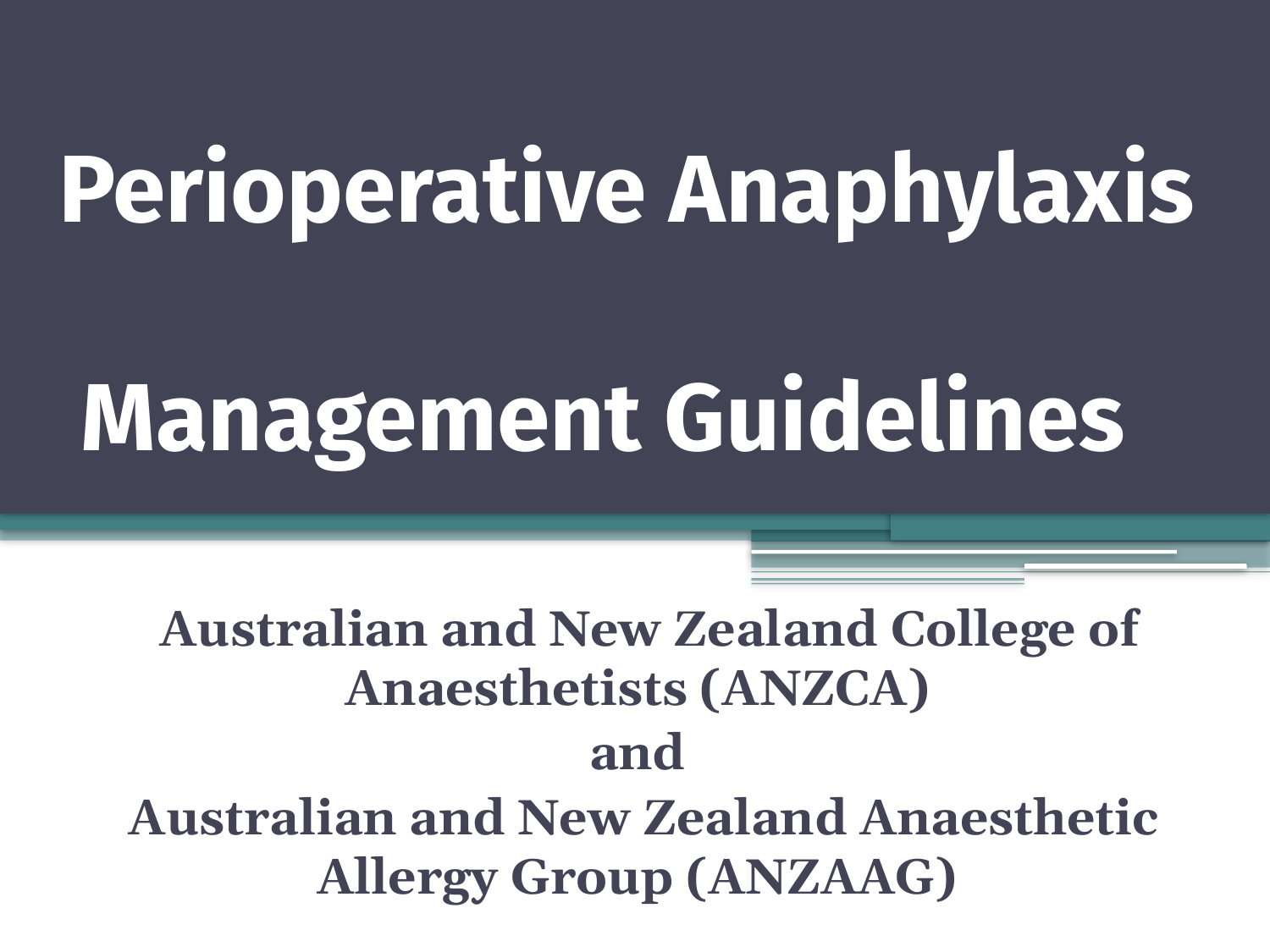

# Perioperative Anaphylaxis Management Guidelines

 Australian and New Zealand College of Anaesthetists (ANZCA)
and
Australian and New Zealand Anaesthetic Allergy Group (ANZAAG)